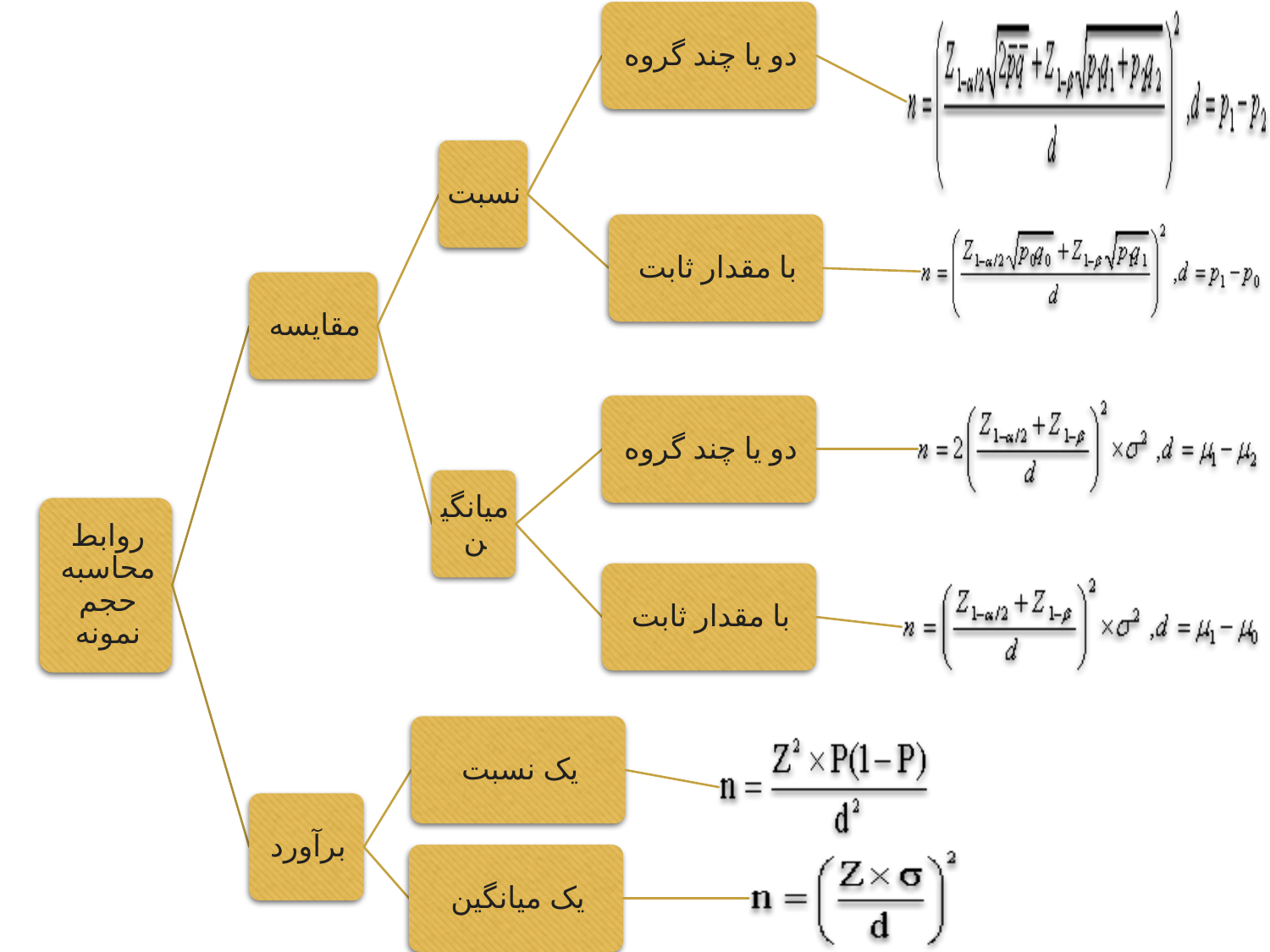

روابط محاسبه حجم نمونه

مقايسه

نسبت

دو یا چند گروه

با مقدار ثابت

میانگین

دو یا چند گروه

با مقدار ثابت

برآورد

یک نسبت

یک میانگین